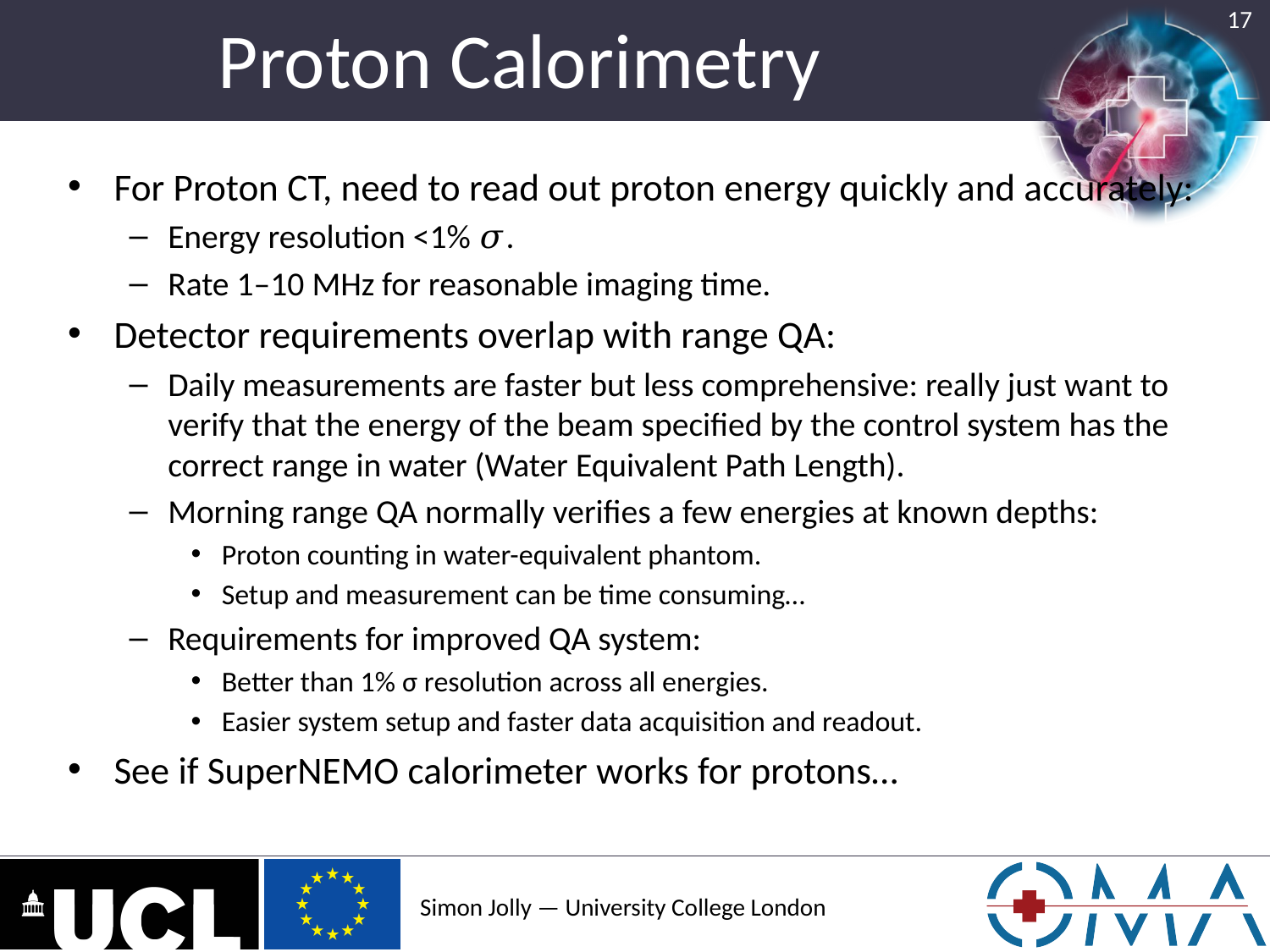

# Proton Calorimetry
17
For Proton CT, need to read out proton energy quickly and accurately:
Energy resolution <1% 𝜎.
Rate 1–10 MHz for reasonable imaging time.
Detector requirements overlap with range QA:
Daily measurements are faster but less comprehensive: really just want to verify that the energy of the beam specified by the control system has the correct range in water (Water Equivalent Path Length).
Morning range QA normally verifies a few energies at known depths:
Proton counting in water-equivalent phantom.
Setup and measurement can be time consuming…
Requirements for improved QA system:
Better than 1% σ resolution across all energies.
Easier system setup and faster data acquisition and readout.
See if SuperNEMO calorimeter works for protons…
Simon Jolly — University College London